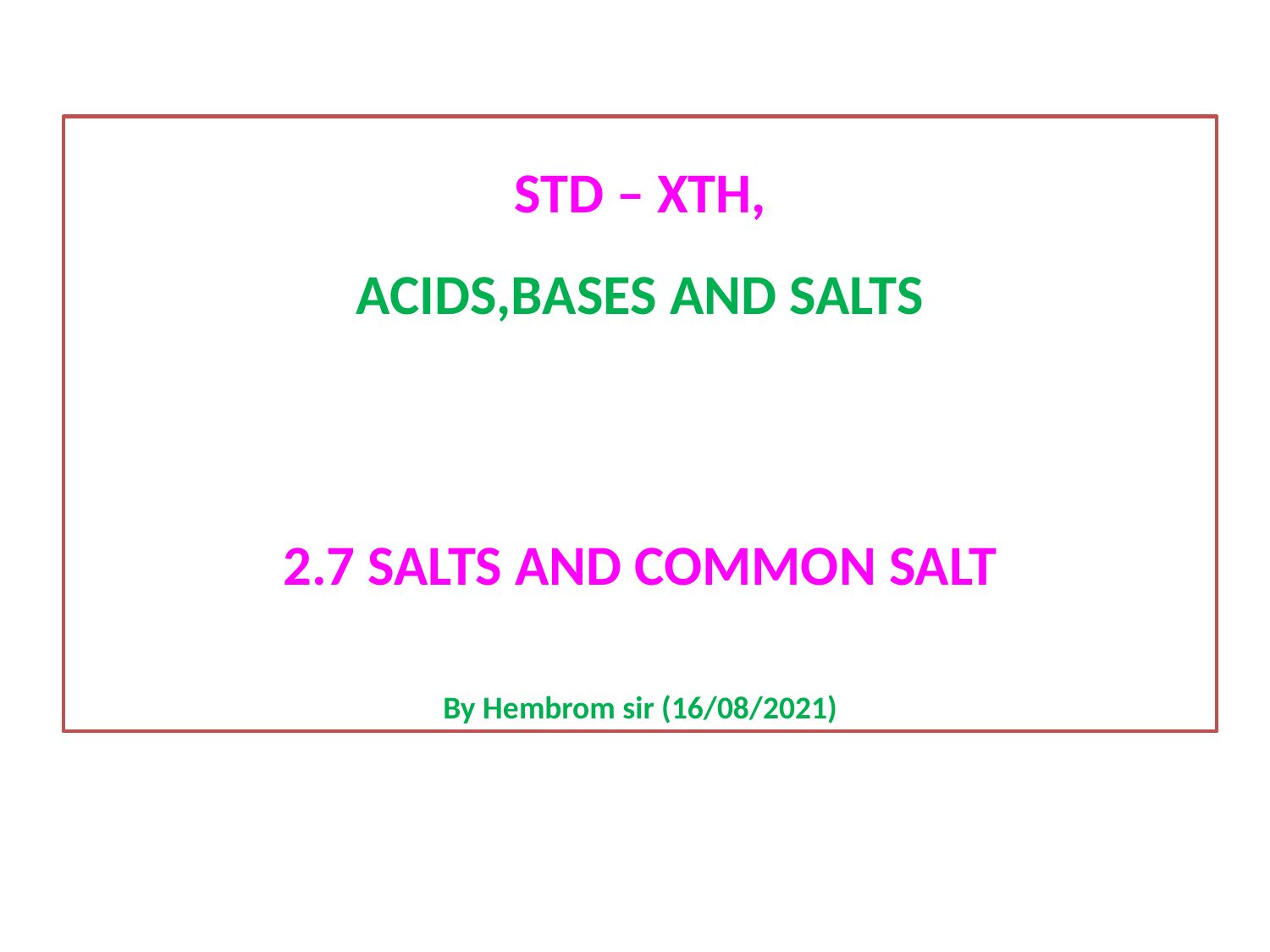

STD – XTH,
ACIDS,BASES AND SALTS

2.7 SALTS AND COMMON SALT

By Hembrom sir (16/08/2021)